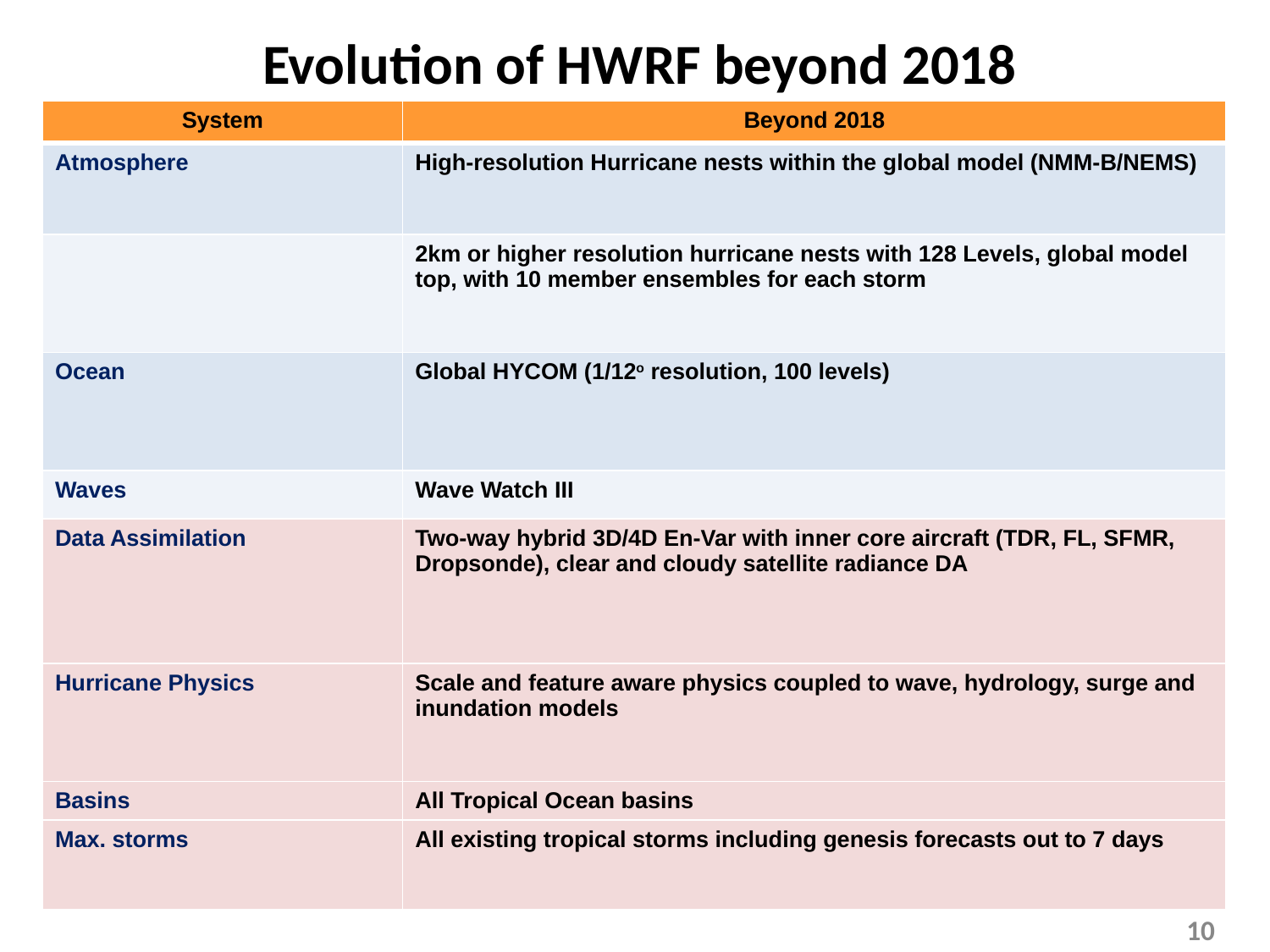

Evolution of HWRF beyond 2018
| System | Beyond 2018 |
| --- | --- |
| Atmosphere | High-resolution Hurricane nests within the global model (NMM-B/NEMS) |
|  | 2km or higher resolution hurricane nests with 128 Levels, global model top, with 10 member ensembles for each storm |
| Ocean | Global HYCOM (1/12o resolution, 100 levels) |
| Waves | Wave Watch III |
| Data Assimilation | Two-way hybrid 3D/4D En-Var with inner core aircraft (TDR, FL, SFMR, Dropsonde), clear and cloudy satellite radiance DA |
| Hurricane Physics | Scale and feature aware physics coupled to wave, hydrology, surge and inundation models |
| Basins | All Tropical Ocean basins |
| Max. storms | All existing tropical storms including genesis forecasts out to 7 days |

10